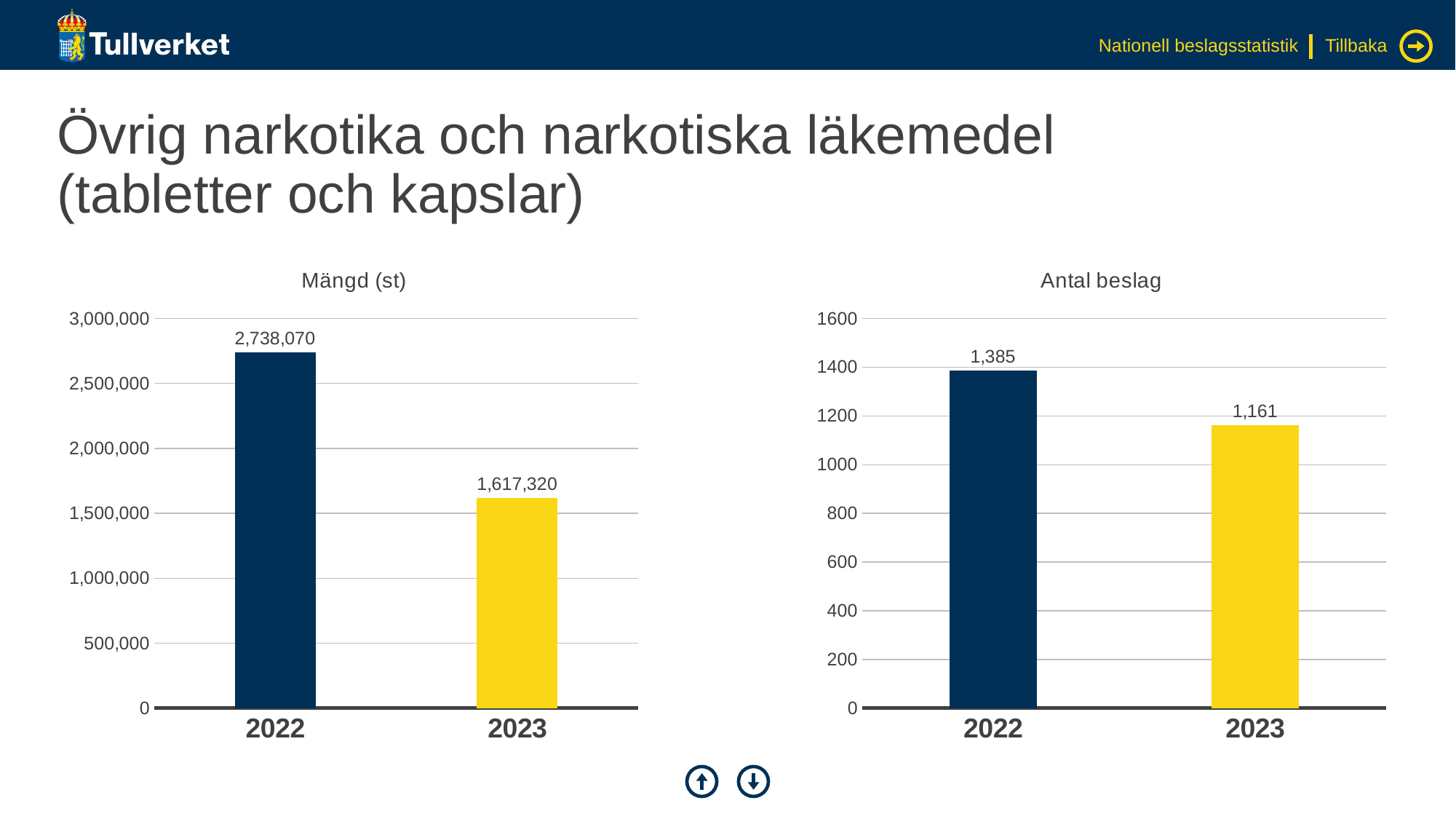

Nationell beslagsstatistik
Tillbaka
# Övrig narkotika och narkotiska läkemedel (tabletter och kapslar)

### Chart: Mängd (st)

| Category | Serie 1 |
|---|---|
| 2022 | 2738070.0 |
| 2023 | 1617320.0 |

### Chart: Antal beslag

| Category | Serie 1 |
|---|---|
| 2022 | 1385.0 |
| 2023 | 1161.0 |